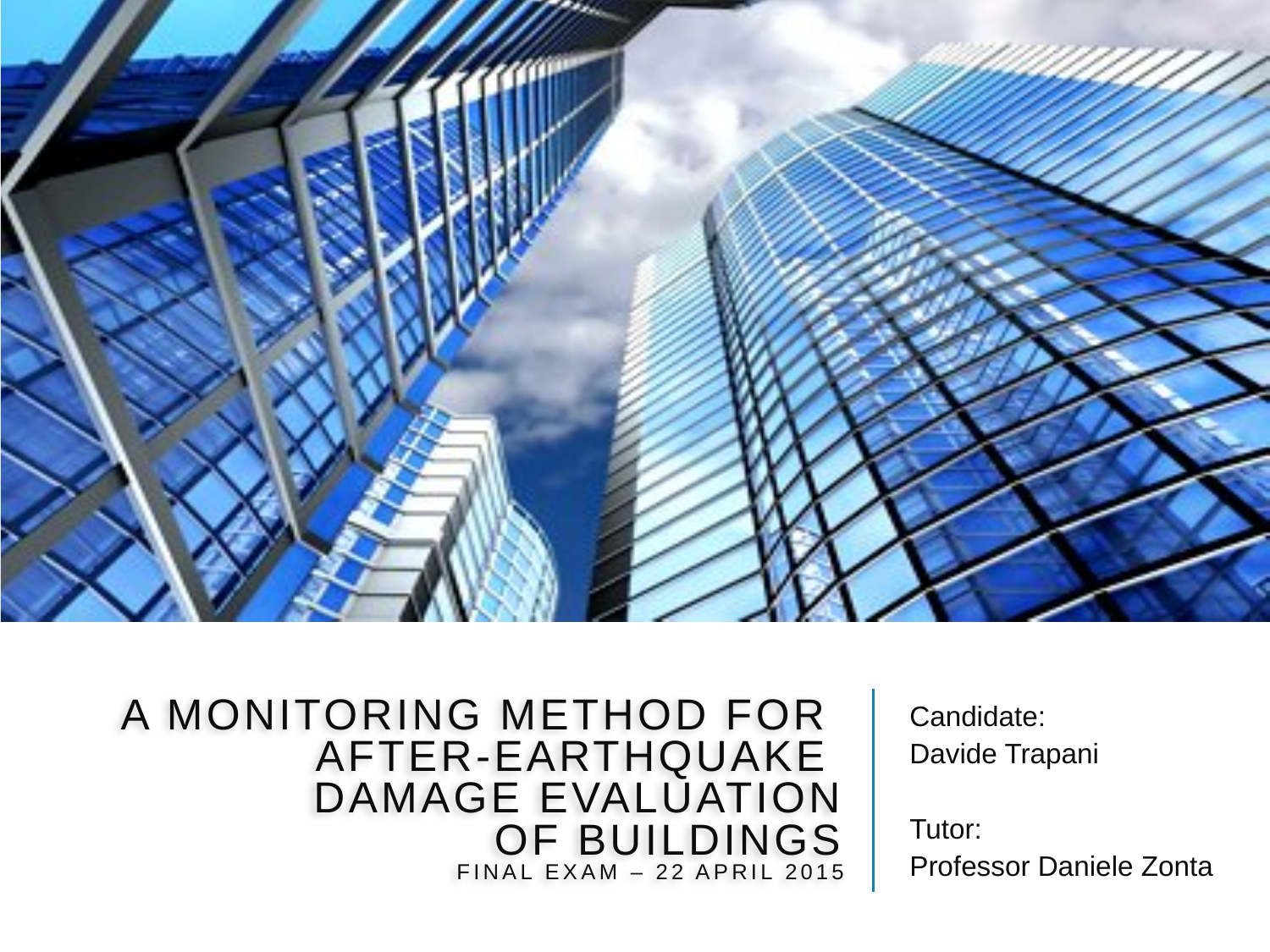

# A monitoring method for after-earthquake damage evaluation of buildings final exam – 22 April 2015
Candidate:
Davide Trapani

Tutor:
Professor Daniele Zonta